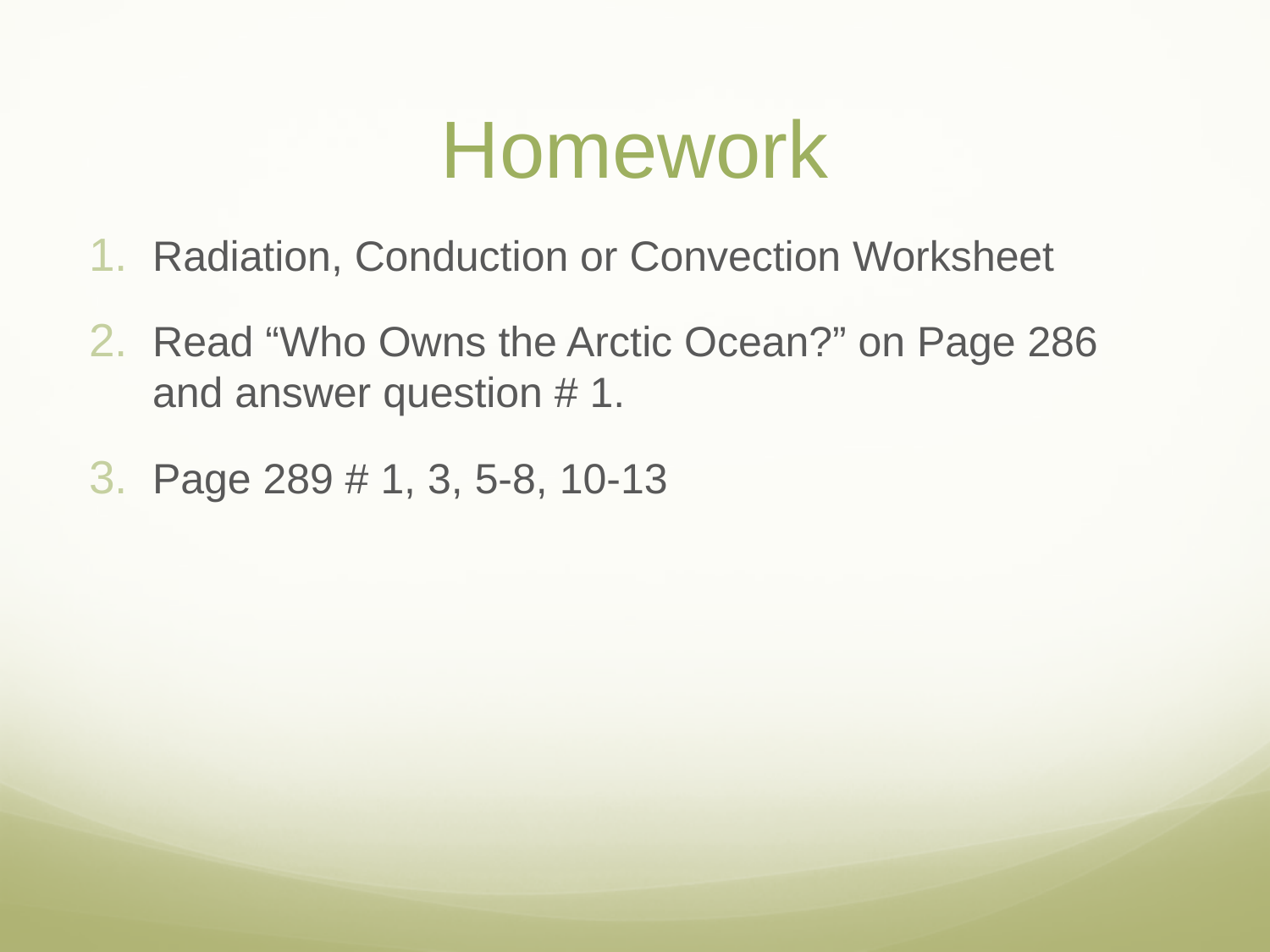

# Homework
Radiation, Conduction or Convection Worksheet
Read “Who Owns the Arctic Ocean?” on Page 286 and answer question # 1.
Page 289 # 1, 3, 5-8, 10-13